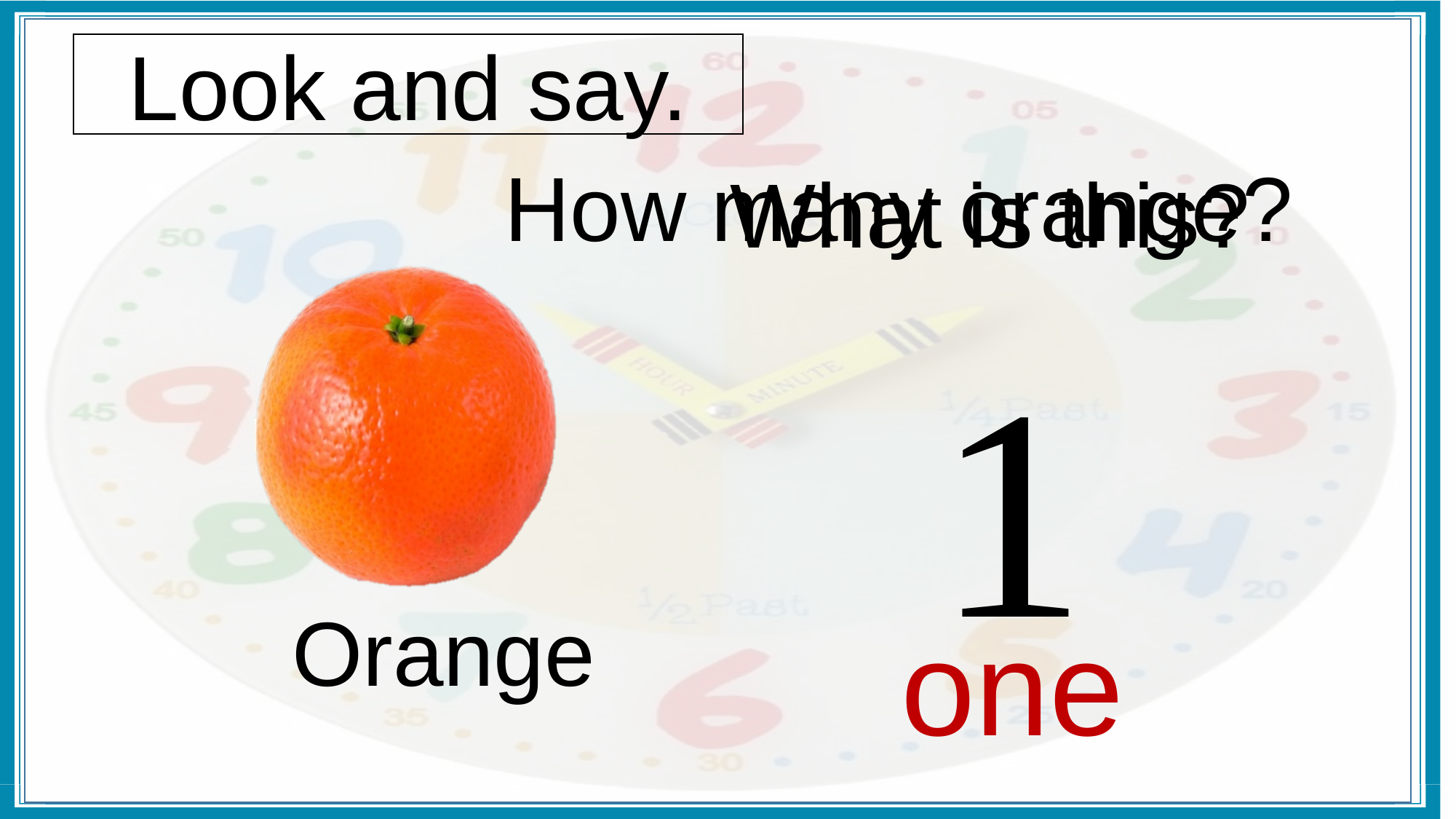

Look and say.
How many orange?
What is this?

1
Orange
one